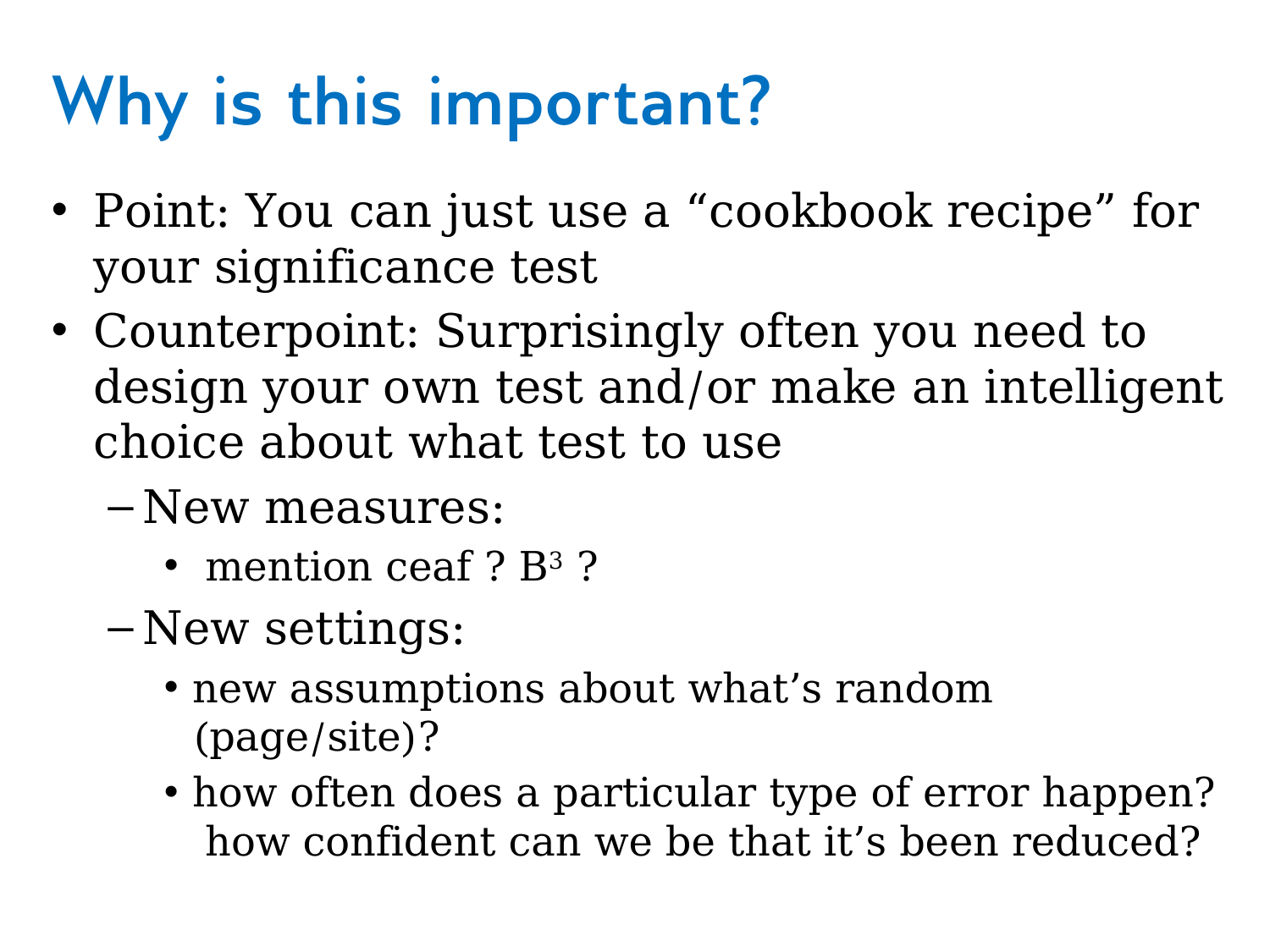

# Why is this important?
Point: You can just use a “cookbook recipe” for your significance test
Counterpoint: Surprisingly often you need to design your own test and/or make an intelligent choice about what test to use
New measures:
 mention ceaf ? B3 ?
New settings:
new assumptions about what’s random (page/site)?
how often does a particular type of error happen?  how confident can we be that it’s been reduced?